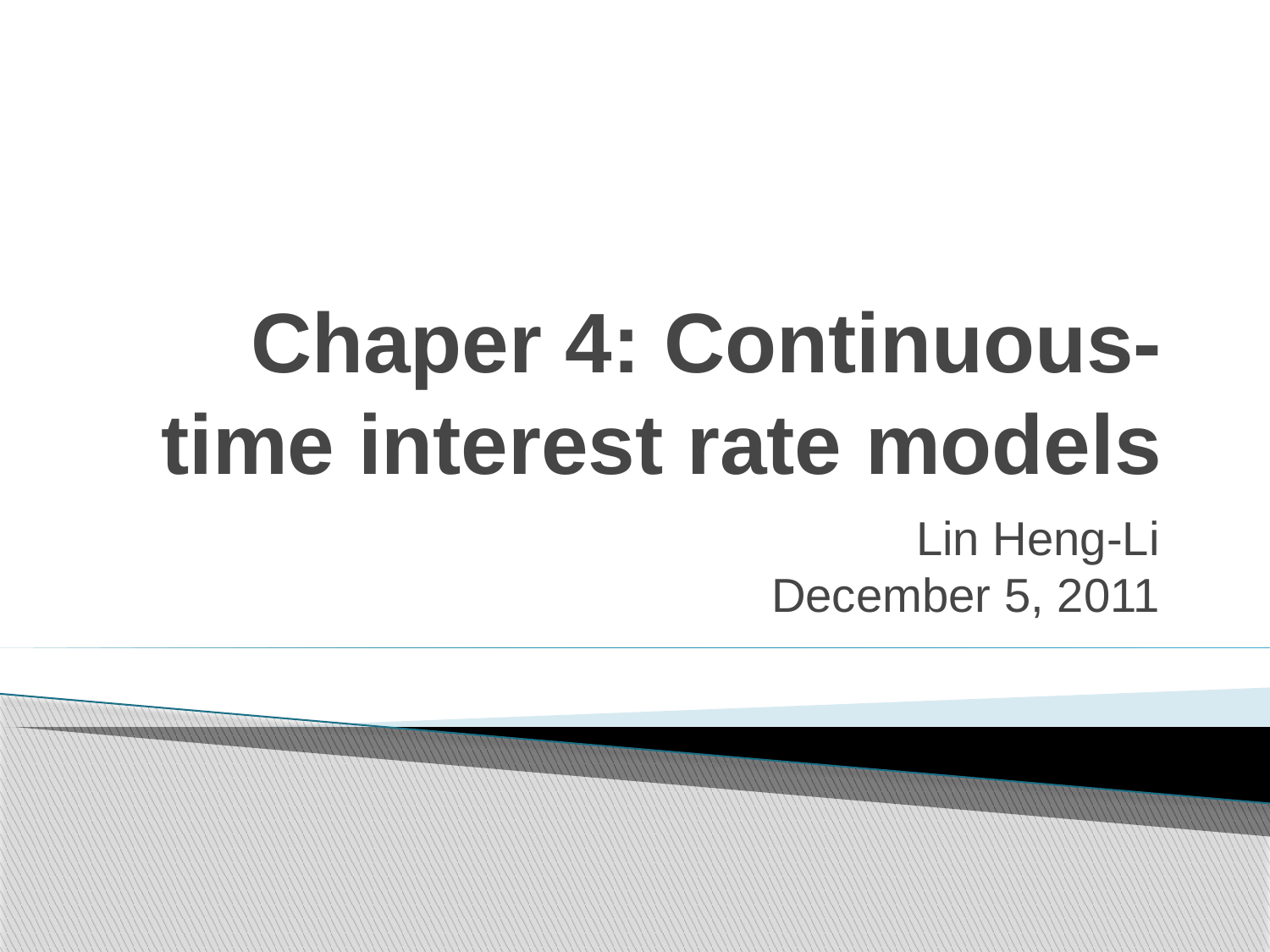

# Chaper 4: Continuous-time interest rate models
Lin Heng-Li
December 5, 2011